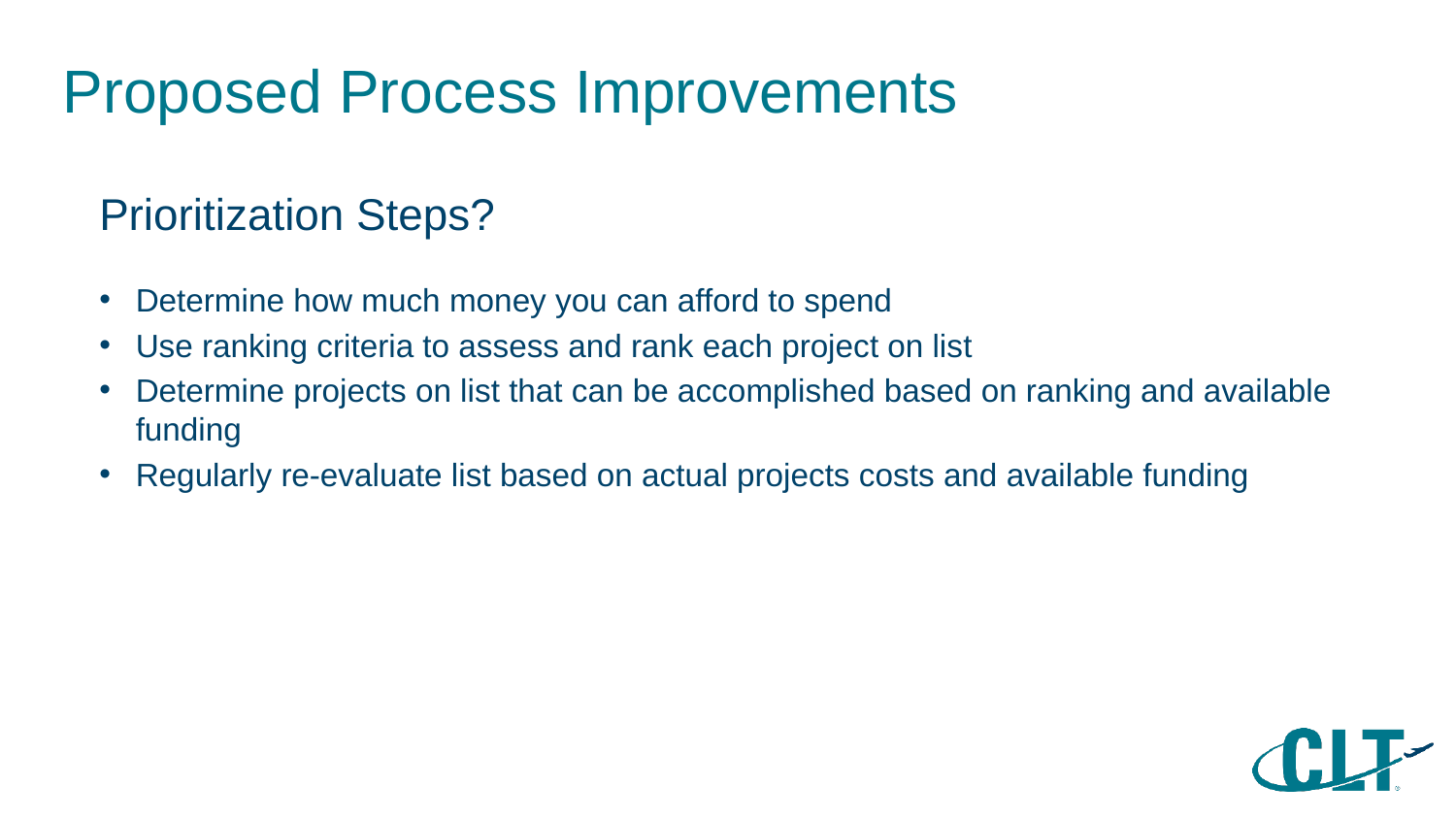

# Proposed Process Improvements
Prioritization Steps?

Determine how much money you can afford to spend
Use ranking criteria to assess and rank each project on list
Determine projects on list that can be accomplished based on ranking and available funding
Regularly re-evaluate list based on actual projects costs and available funding